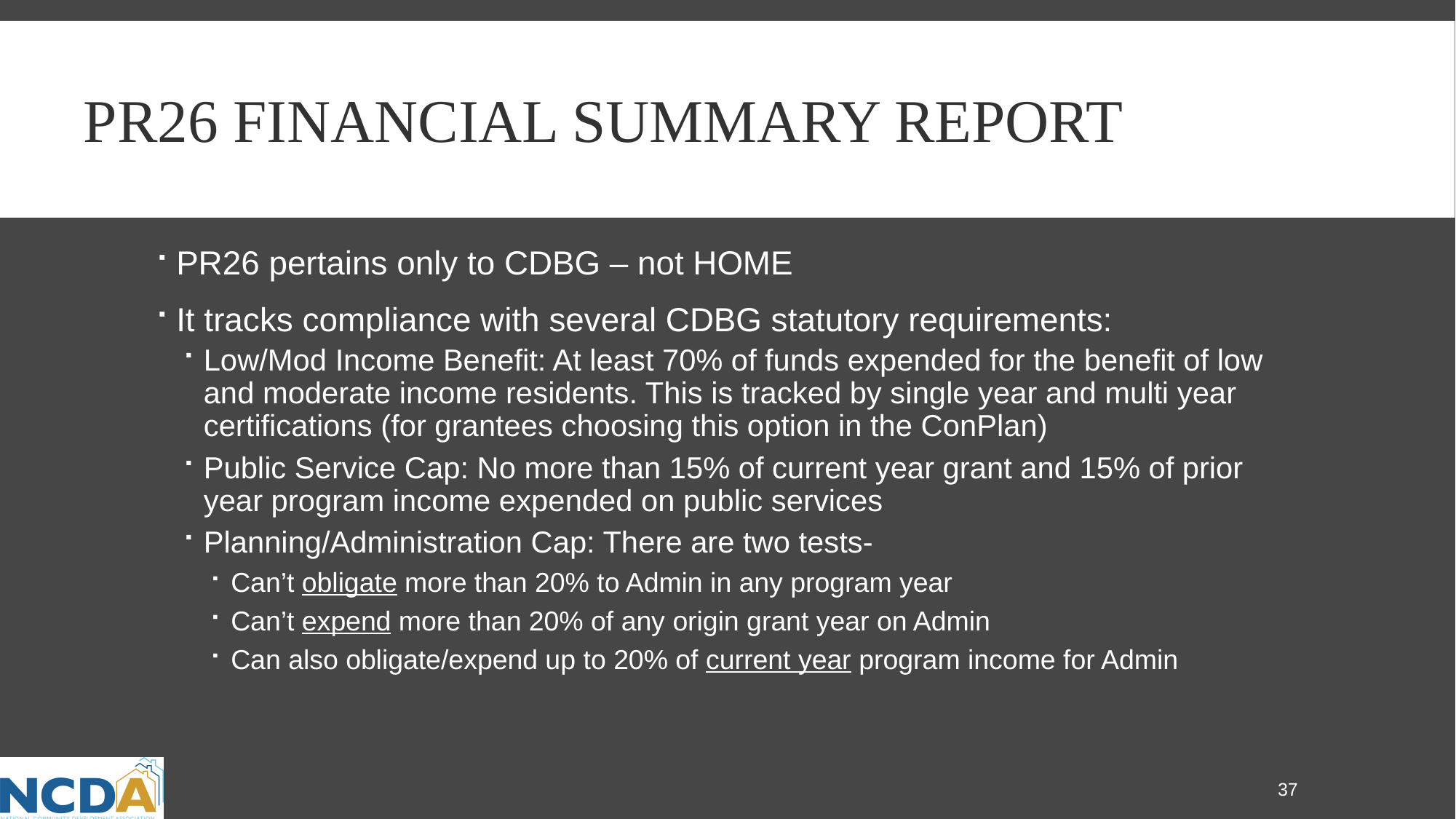

# PR26 Financial Summary Report
PR26 pertains only to CDBG – not HOME
It tracks compliance with several CDBG statutory requirements:
Low/Mod Income Benefit: At least 70% of funds expended for the benefit of low and moderate income residents. This is tracked by single year and multi year certifications (for grantees choosing this option in the ConPlan)
Public Service Cap: No more than 15% of current year grant and 15% of prior year program income expended on public services
Planning/Administration Cap: There are two tests-
Can’t obligate more than 20% to Admin in any program year
Can’t expend more than 20% of any origin grant year on Admin
Can also obligate/expend up to 20% of current year program income for Admin

37